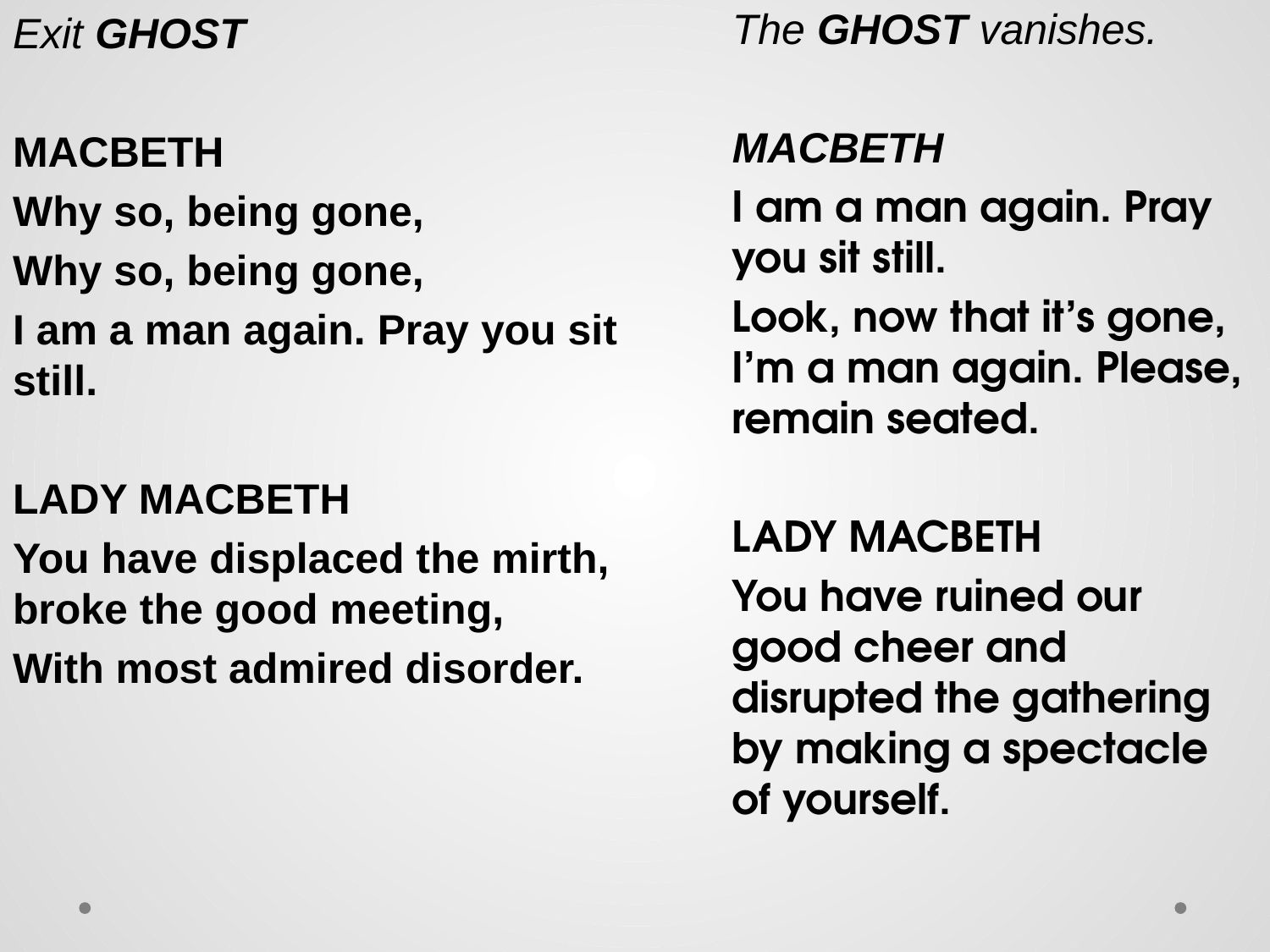

Exit GHOST

MACBETH
Why so, being gone,
Why so, being gone,
I am a man again. Pray you sit still.

LADY MACBETH
You have displaced the mirth, broke the good meeting,
With most admired disorder.
The GHOST vanishes.

MACBETH
I am a man again. Pray you sit still.
Look, now that it’s gone, I’m a man again. Please, remain seated.

LADY MACBETH
You have ruined our good cheer and disrupted the gathering by making a spectacle of yourself.